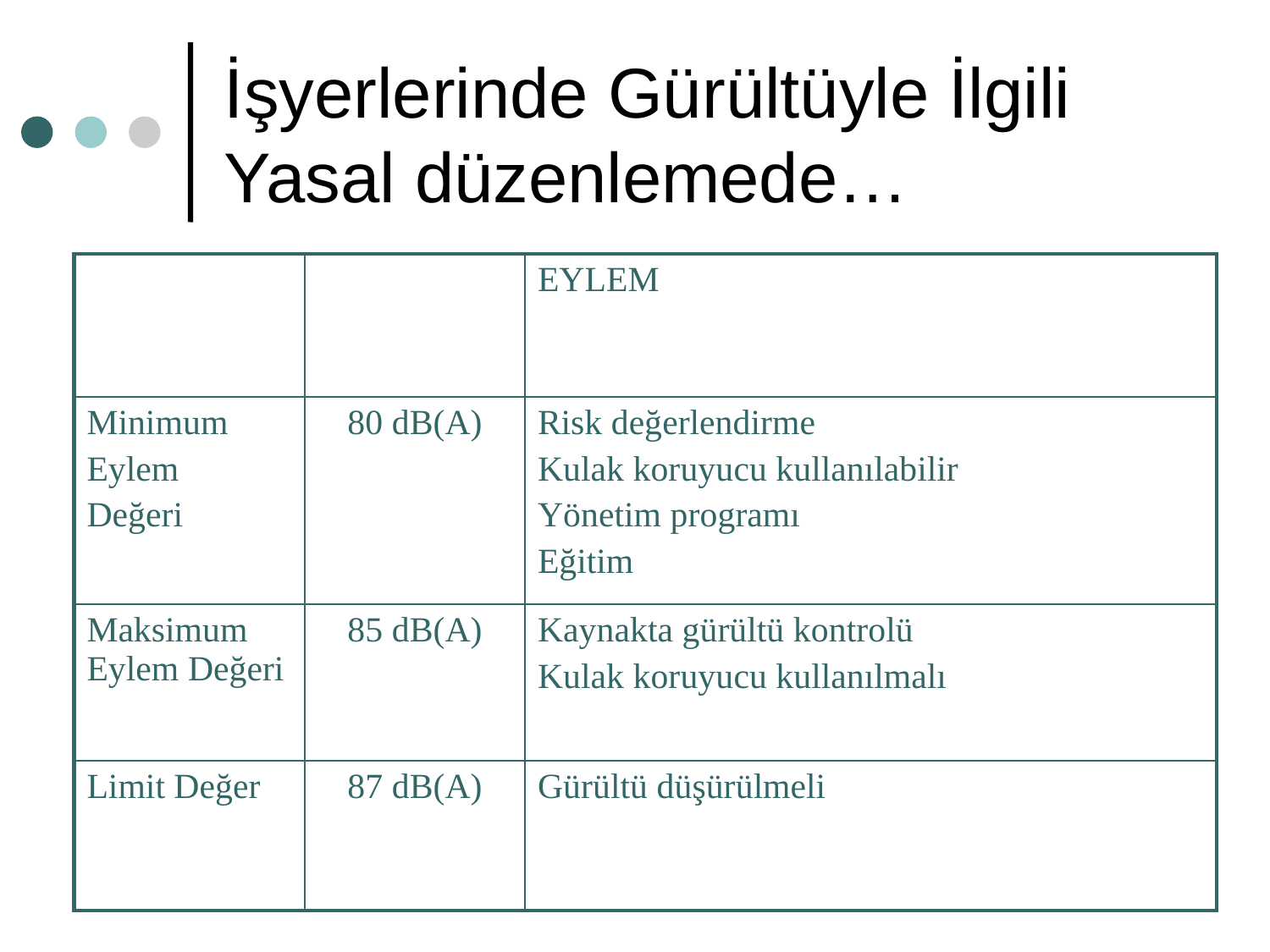

# İşyerlerinde Gürültüyle İlgili Yasal düzenlemede…
|  |  | EYLEM |
| --- | --- | --- |
| Minimum Eylem Değeri | 80 dB(A) | Risk değerlendirme Kulak koruyucu kullanılabilir Yönetim programı Eğitim |
| Maksimum Eylem Değeri | 85 dB(A) | Kaynakta gürültü kontrolü Kulak koruyucu kullanılmalı |
| Limit Değer | 87 dB(A) | Gürültü düşürülmeli |